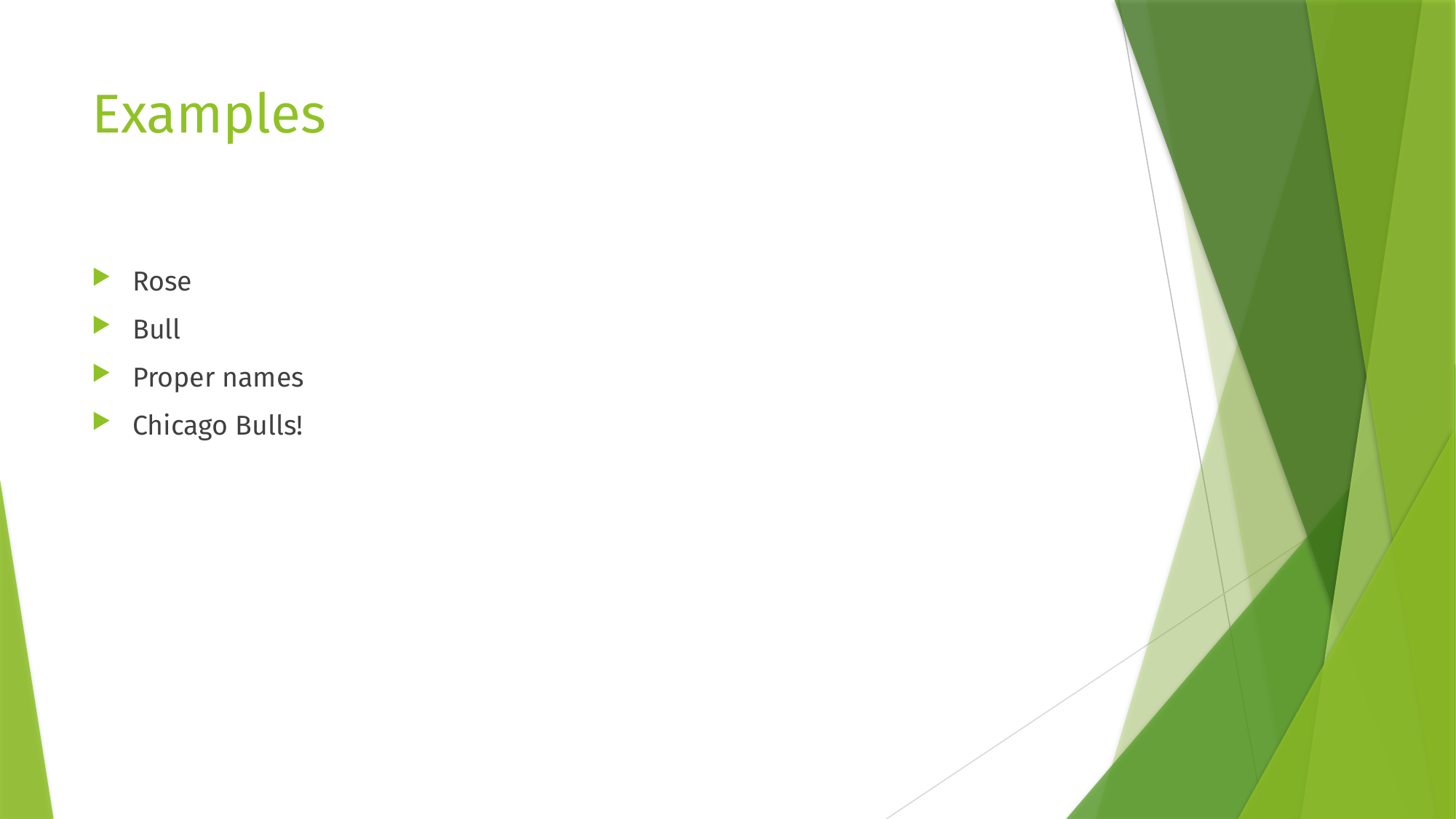

# Examples
Rose
Bull
Proper names
Chicago Bulls!